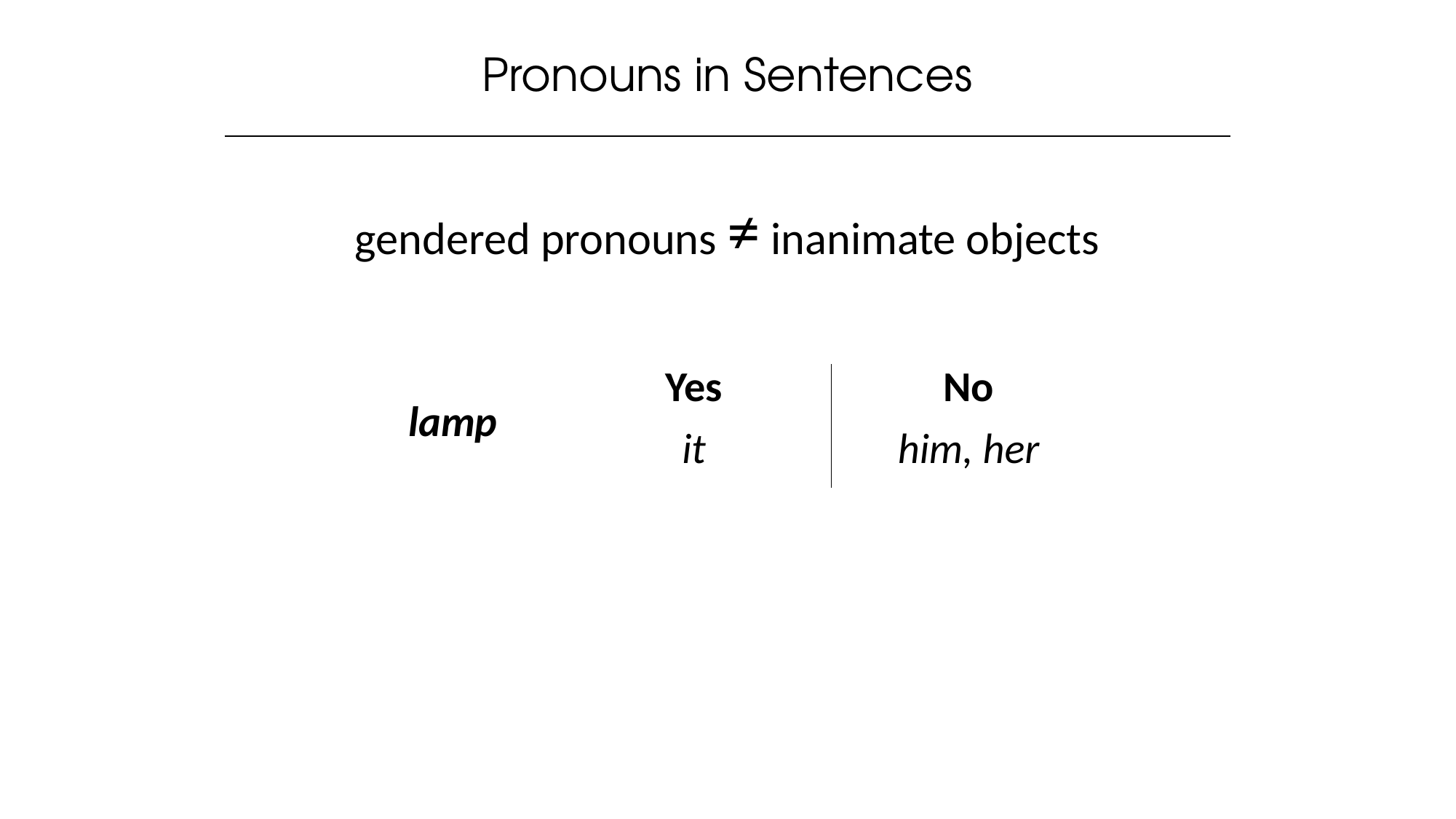

Pronouns in Sentences
gendered pronouns ≠ inanimate objects
| lamp | Yes | No |
| --- | --- | --- |
|  | it | him, her |